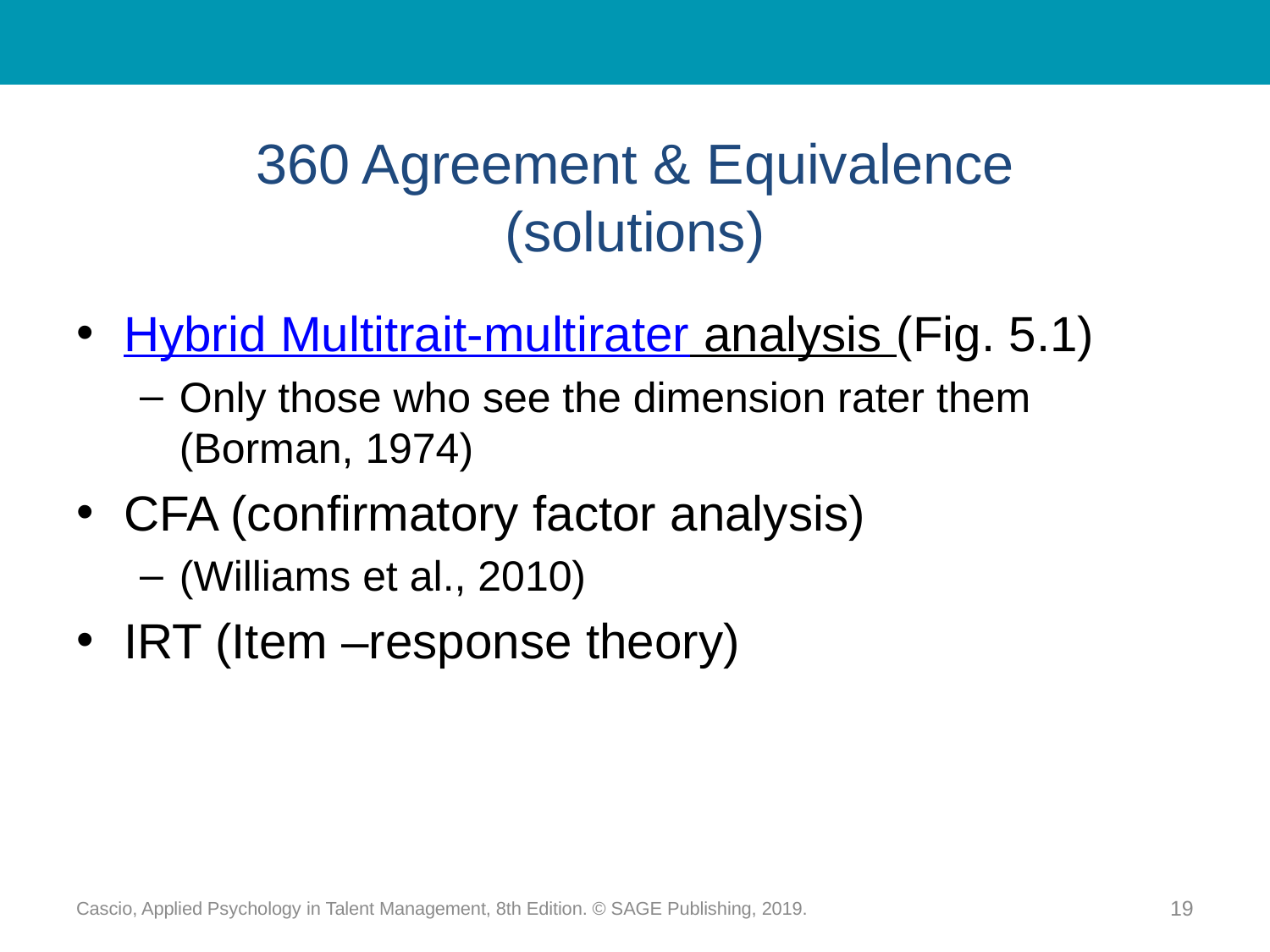

# 360 Agreement & Equivalence (solutions)
Hybrid Multitrait-multirater analysis (Fig. 5.1)
Only those who see the dimension rater them (Borman, 1974)
CFA (confirmatory factor analysis)
(Williams et al., 2010)
IRT (Item –response theory)
Cascio, Applied Psychology in Talent Management, 8th Edition. © SAGE Publishing, 2019.
19